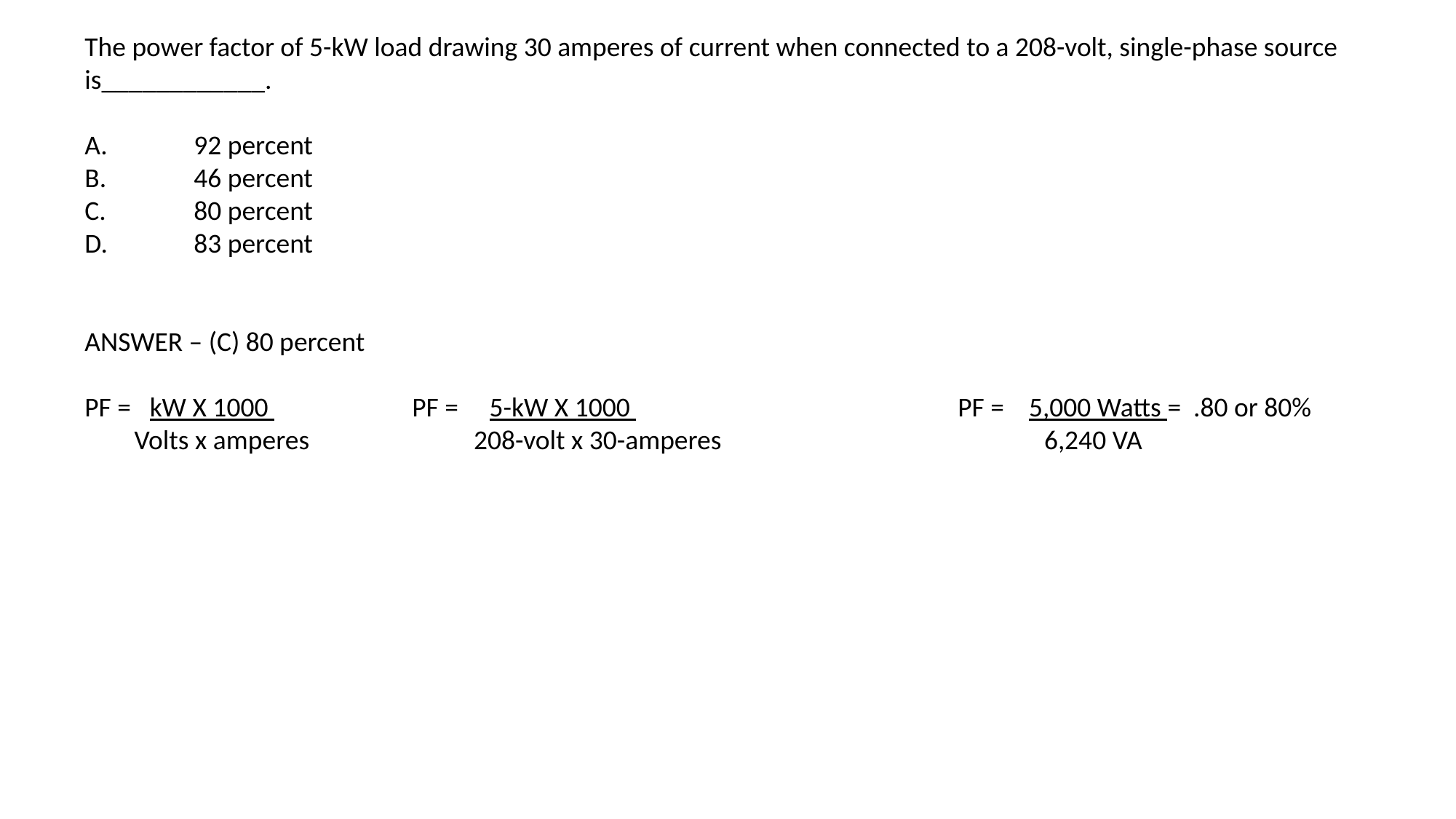

The power factor of 5-kW load drawing 30 amperes of current when connected to a 208-volt, single-phase source is____________.

A.	92 percent
B.	46 percent
C.	80 percent
D.	83 percent

ANSWER – (C) 80 percent

PF =   kW X 1000 		PF =     5-kW X 1000 			PF =    5,000 Watts =  .80 or 80%
        Volts x amperes	          208-volt x 30-amperes 			              6,240 VA